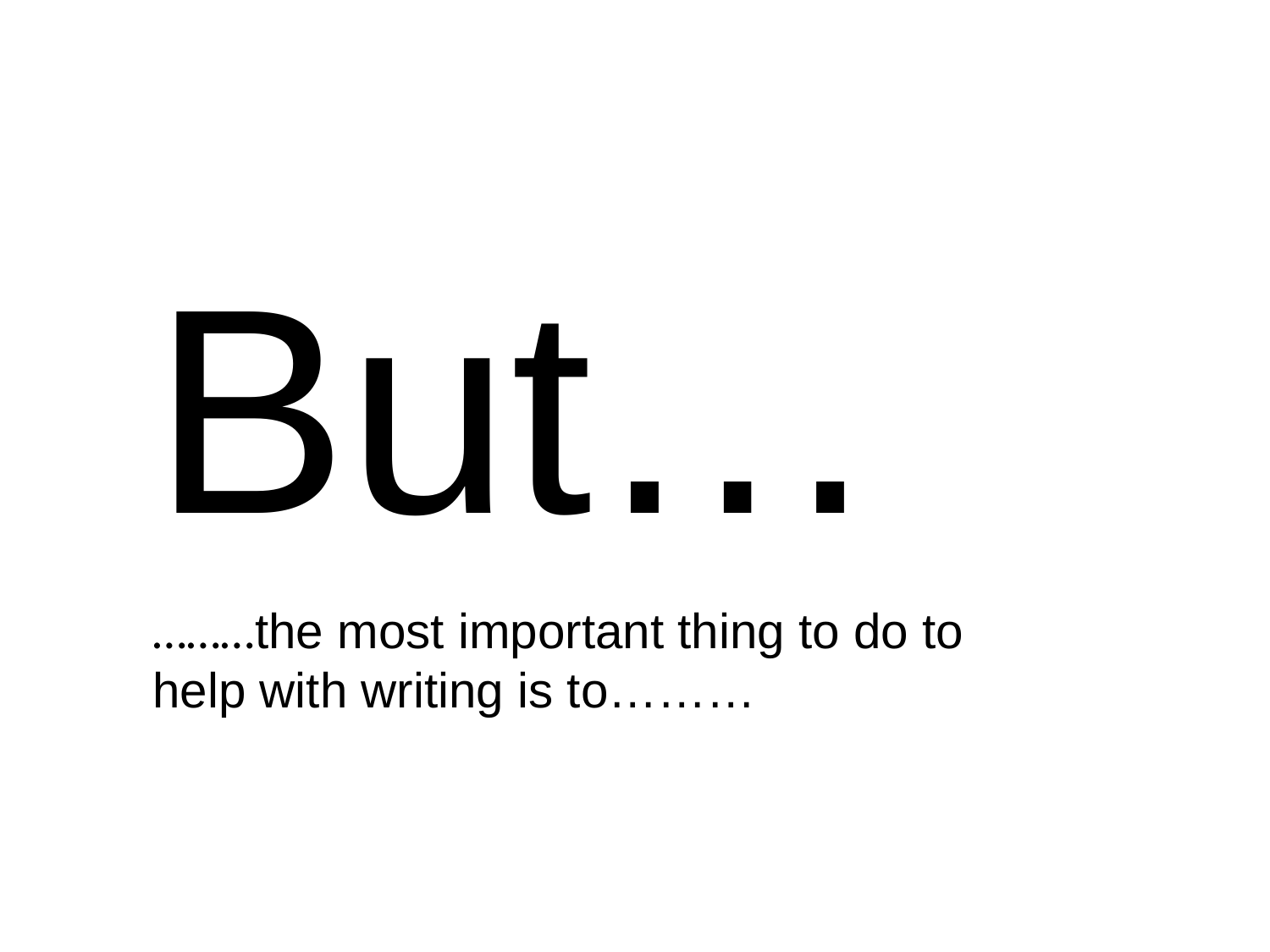

But…
………the most important thing to do to help with writing is to………